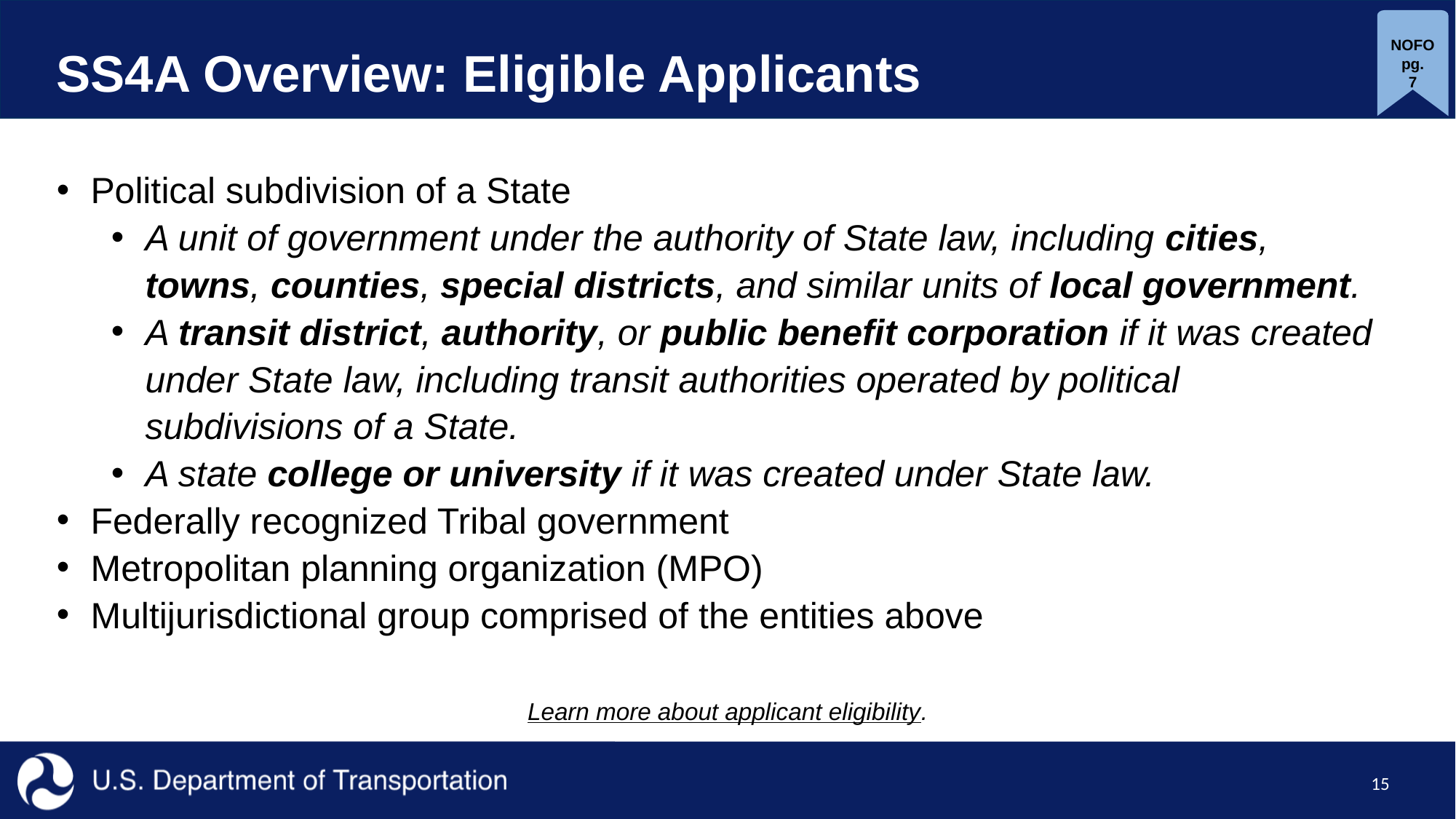

# SS4A Overview: Eligible Applicants
NOFO pg.
7
Political subdivision of a State
A unit of government under the authority of State law, including cities, towns, counties, special districts, and similar units of local government.
A transit district, authority, or public benefit corporation if it was created under State law, including transit authorities operated by political subdivisions of a State.
A state college or university if it was created under State law.
Federally recognized Tribal government
Metropolitan planning organization (MPO)
Multijurisdictional group comprised of the entities above
Learn more about applicant eligibility.